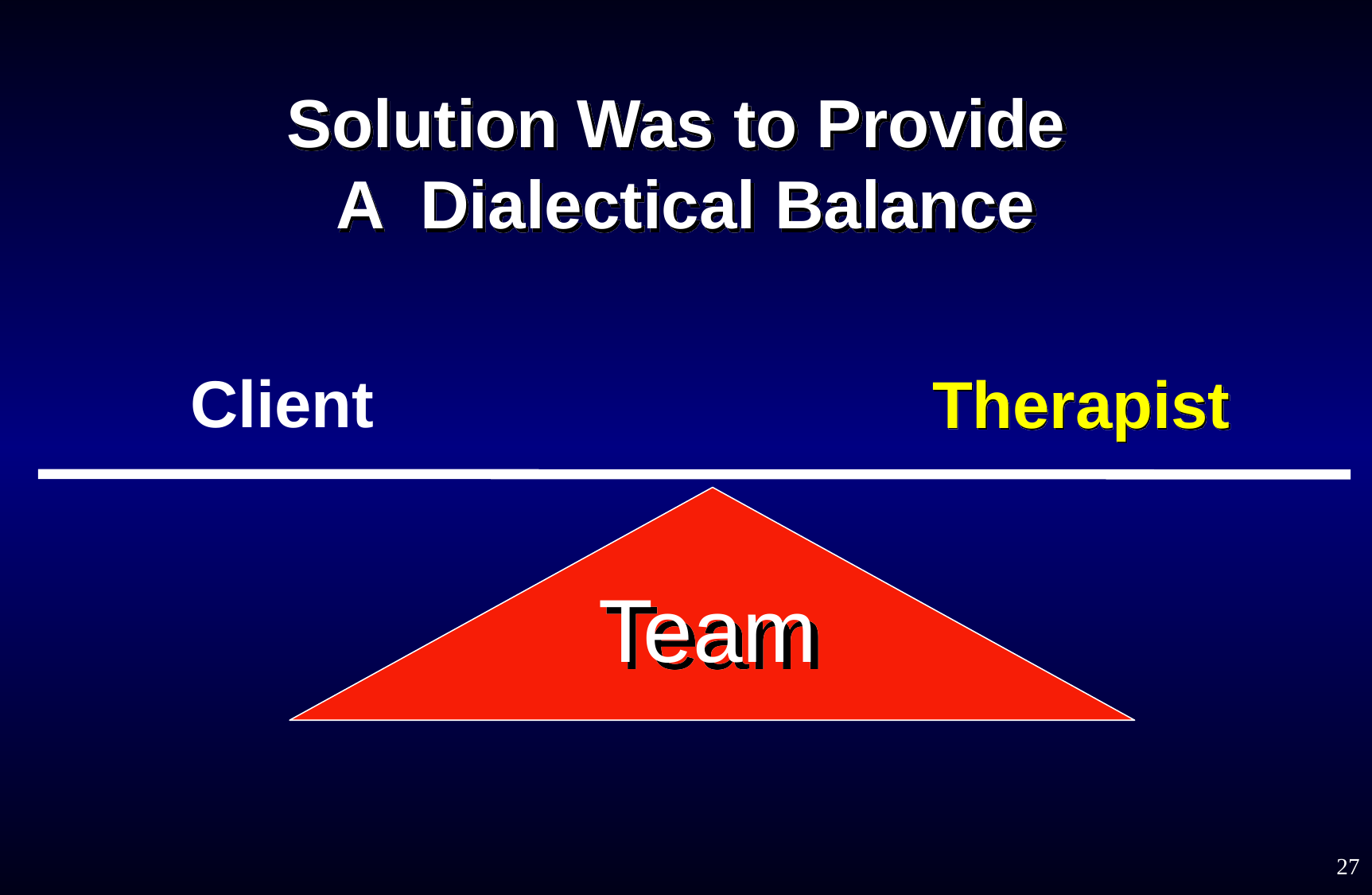

# Solution Was to Provide A  Dialectical Balance
Therapist
Client

Team
27